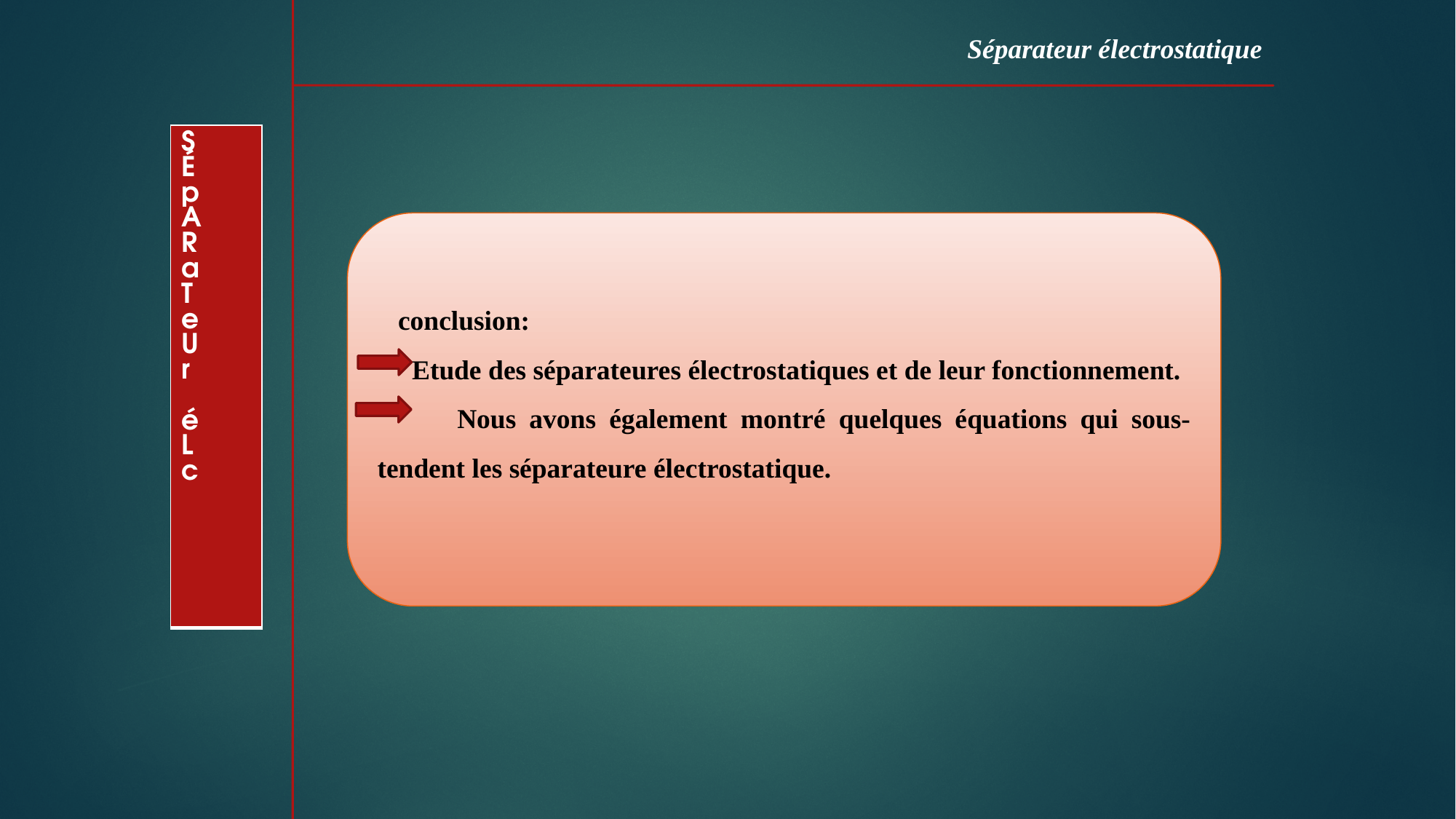

Séparateur électrostatique
11

| S É p A R a T e U r é L c |
| --- |
   conclusion:
     Etude des séparateures électrostatiques et de leur fonctionnement.
      Nous avons également montré quelques équations qui sous-tendent les séparateure électrostatique.